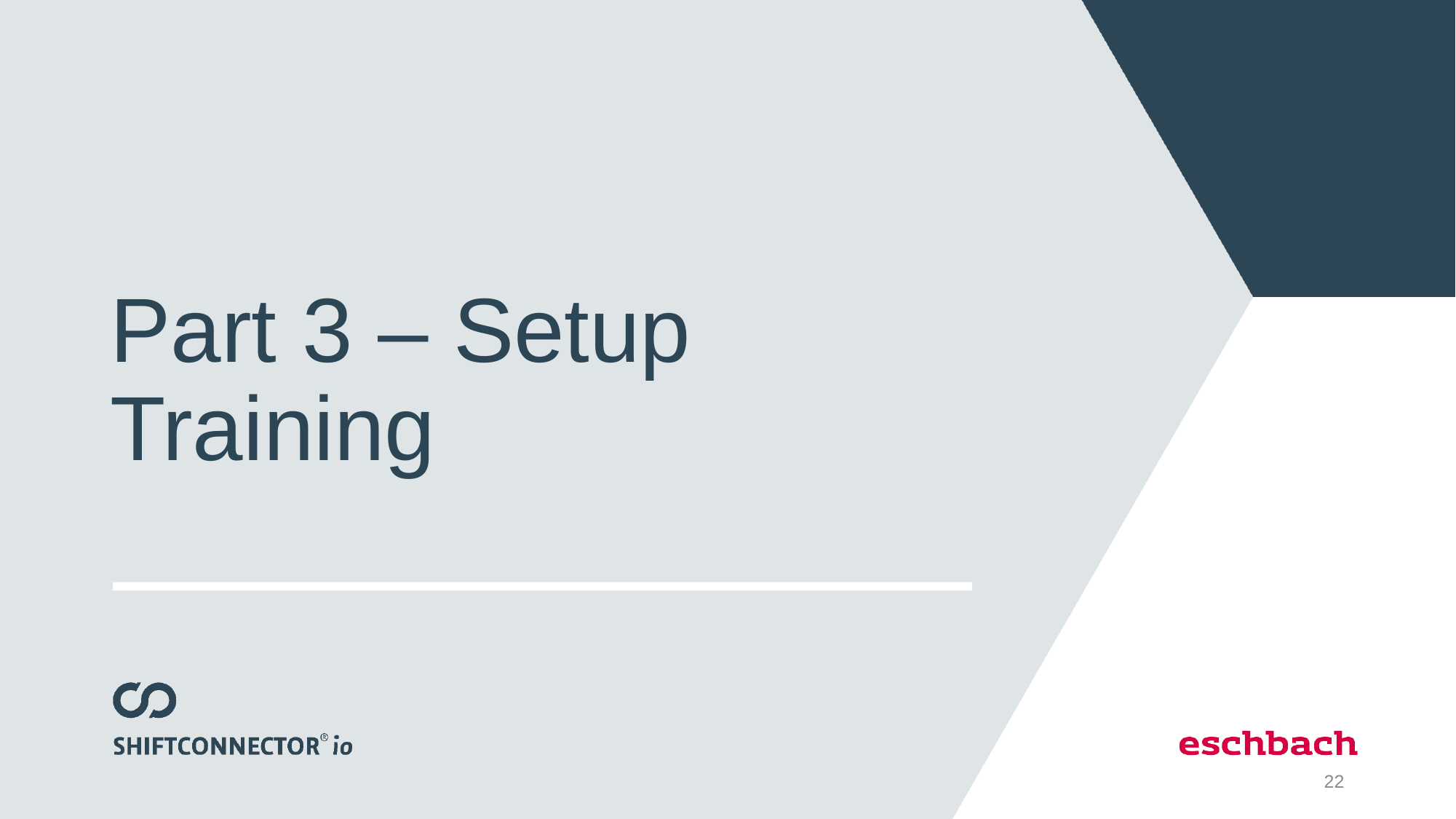

# Part 3 – Setup Training

22